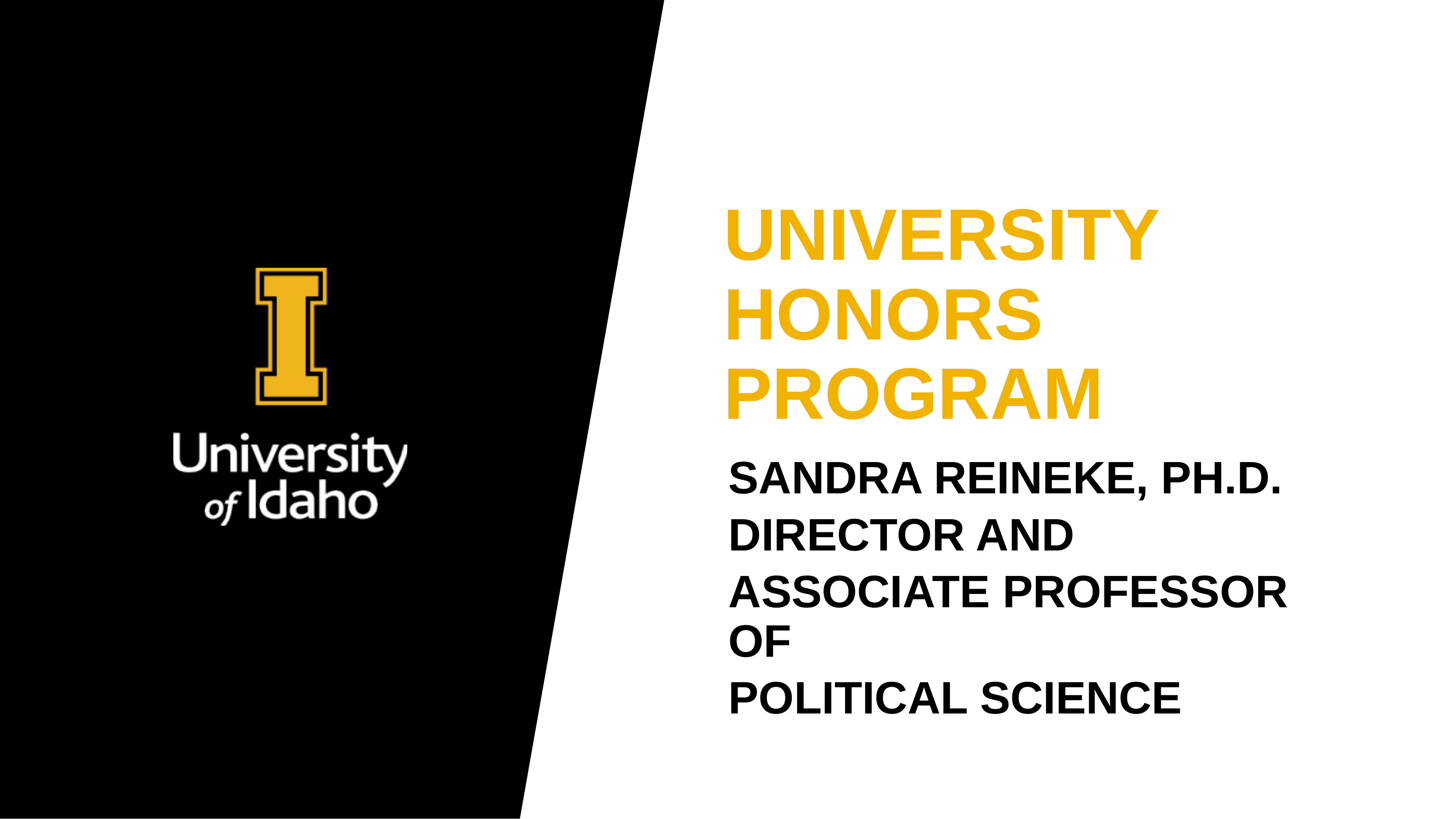

# University Honors Program
Sandra Reineke, Ph.D.
Director and
Associate Professor of
Political Science